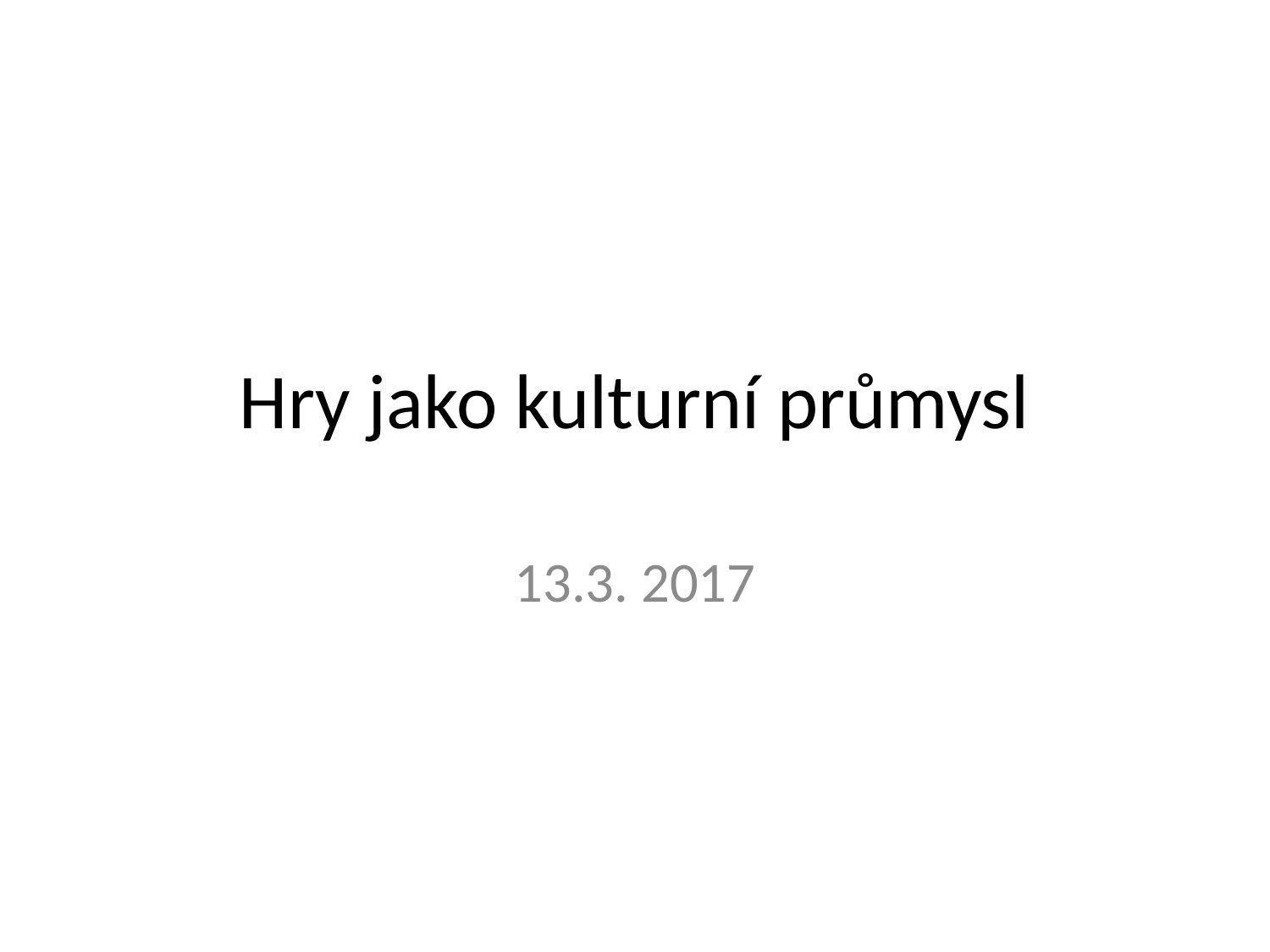

# Hry jako kulturní průmysl
13.3. 2017